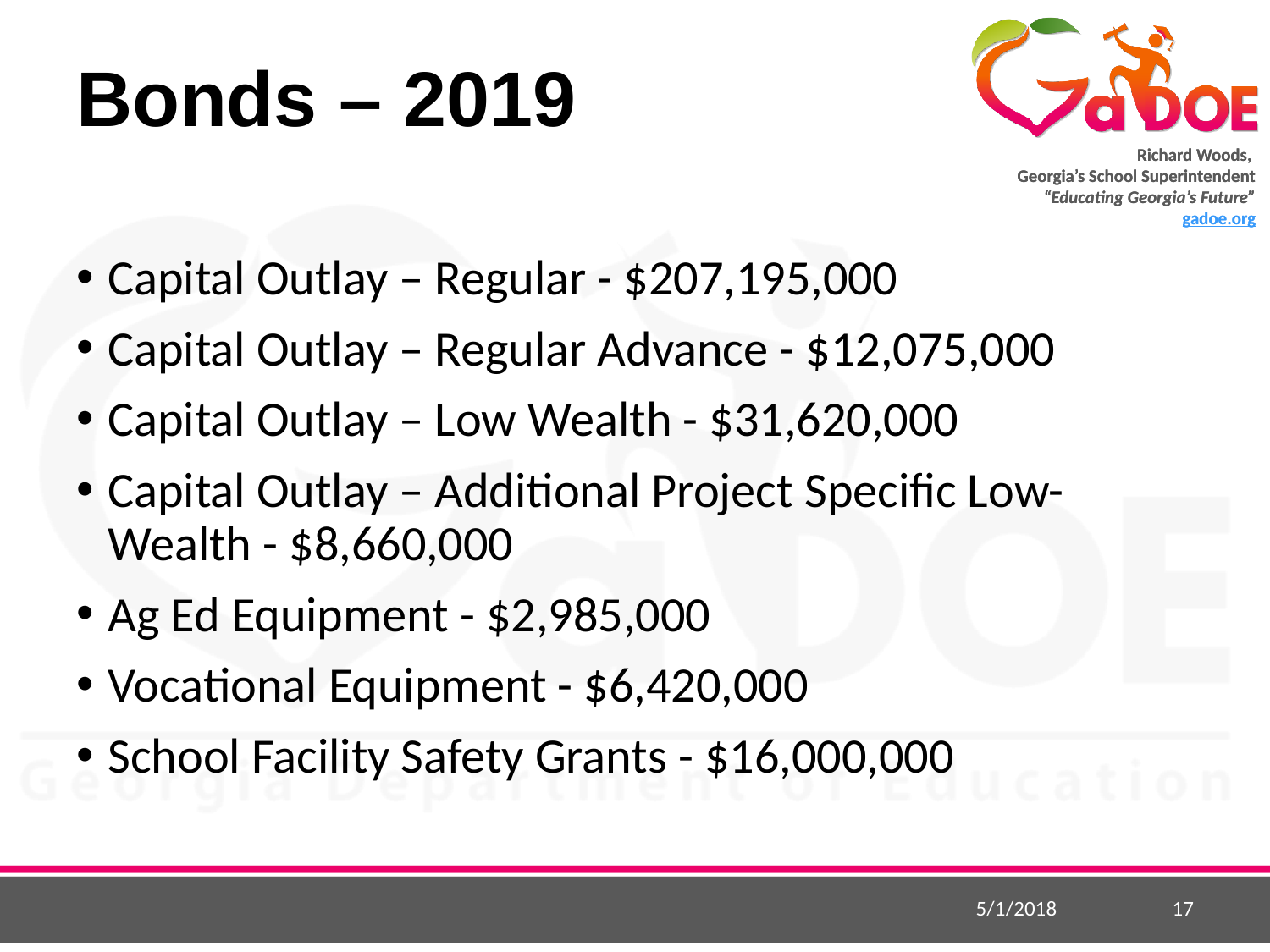

# Bonds – 2019

Capital Outlay – Regular - $207,195,000
Capital Outlay – Regular Advance - $12,075,000
Capital Outlay – Low Wealth - $31,620,000
Capital Outlay – Additional Project Specific Low-Wealth - $8,660,000
Ag Ed Equipment - $2,985,000
Vocational Equipment - $6,420,000
School Facility Safety Grants - $16,000,000

5/1/2018
17